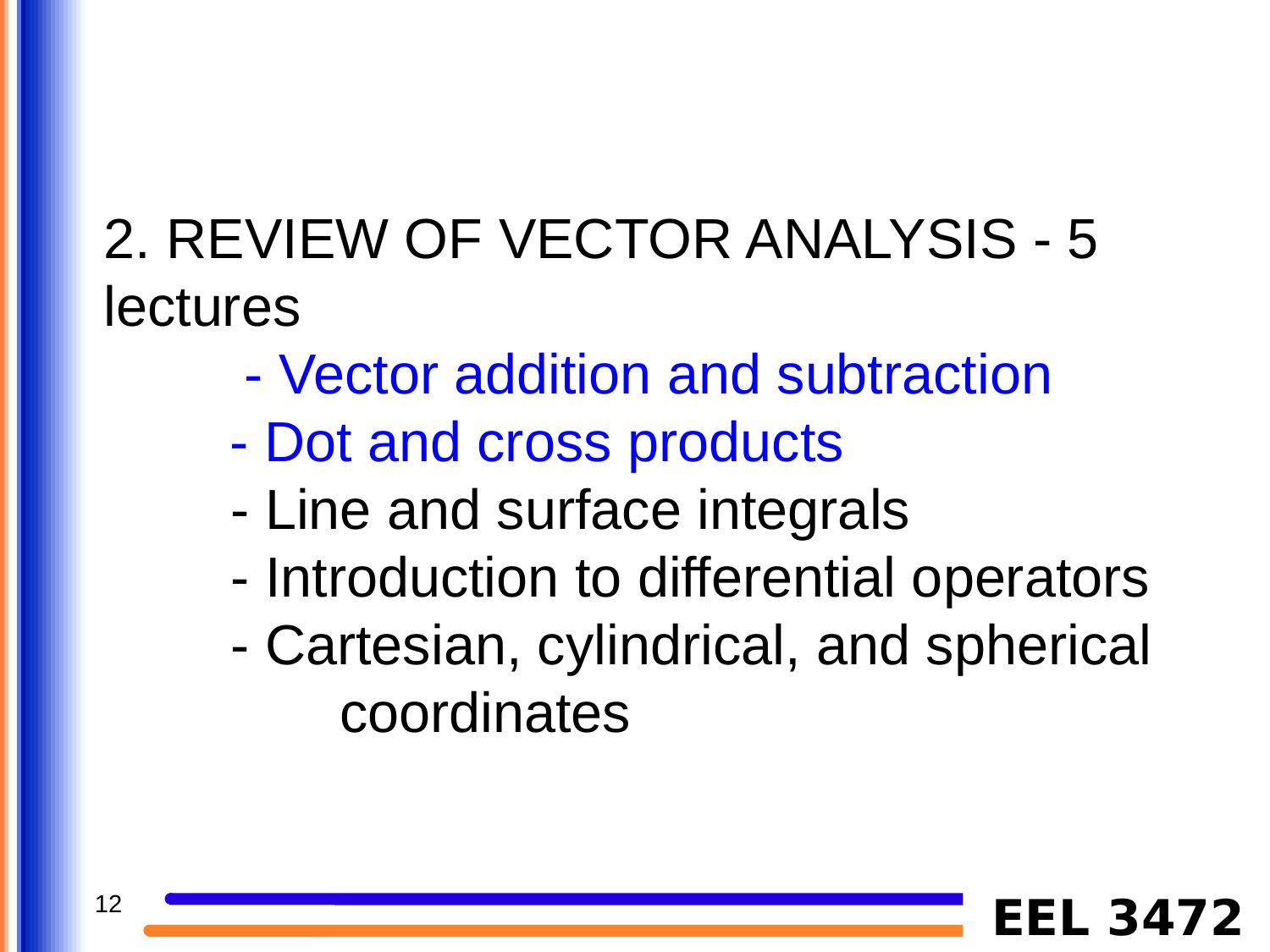

2. REVIEW OF VECTOR ANALYSIS - 5 lectures
         - Vector addition and subtraction
    - Dot and cross products
	- Line and surface integrals
	- Introduction to differential operators
	- Cartesian, cylindrical, and spherical
           coordinates

12